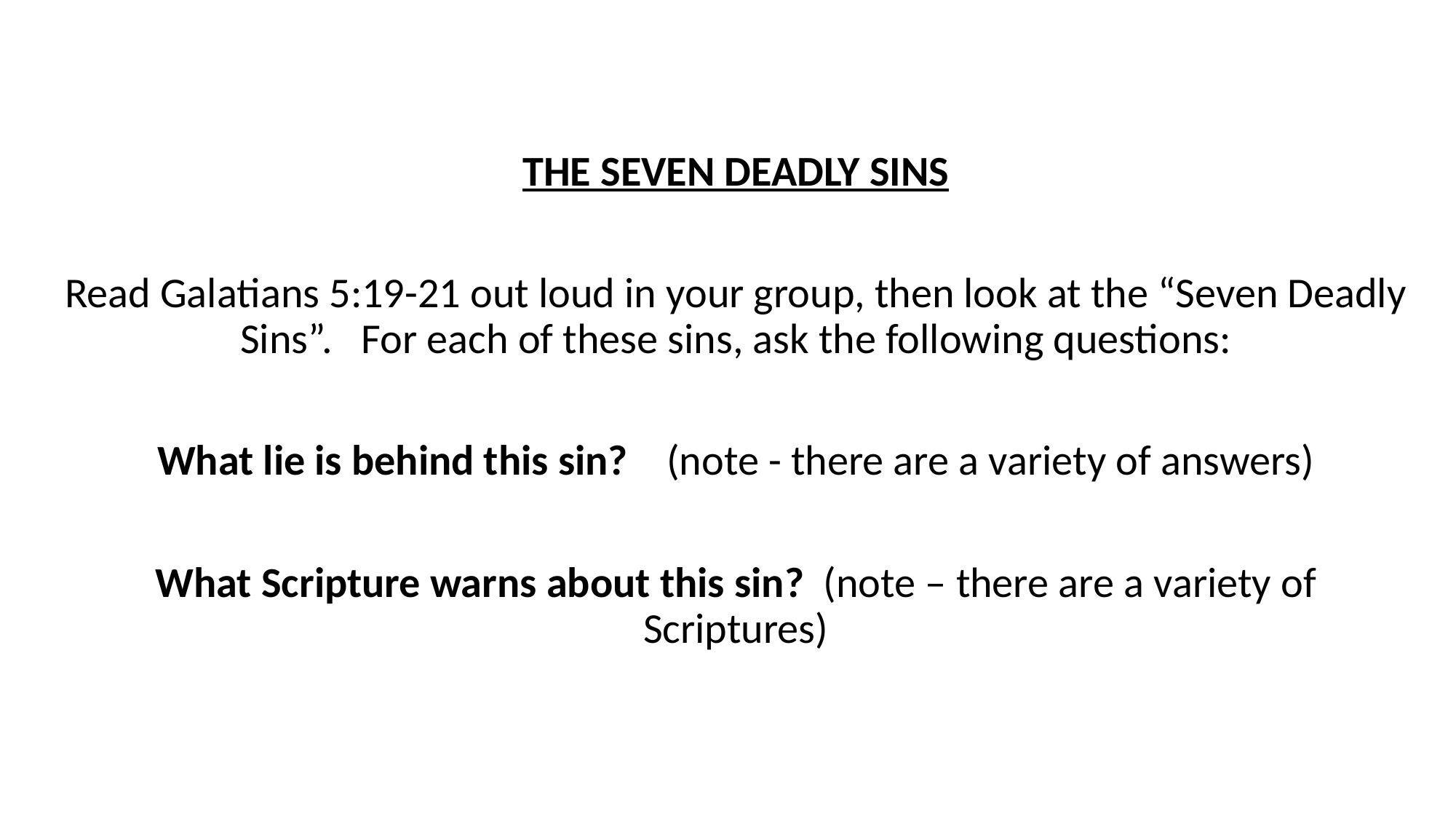

THE SEVEN DEADLY SINS

Read Galatians 5:19-21 out loud in your group, then look at the “Seven Deadly Sins”.   For each of these sins, ask the following questions:

What lie is behind this sin?    (note - there are a variety of answers)

What Scripture warns about this sin?  (note – there are a variety of Scriptures)